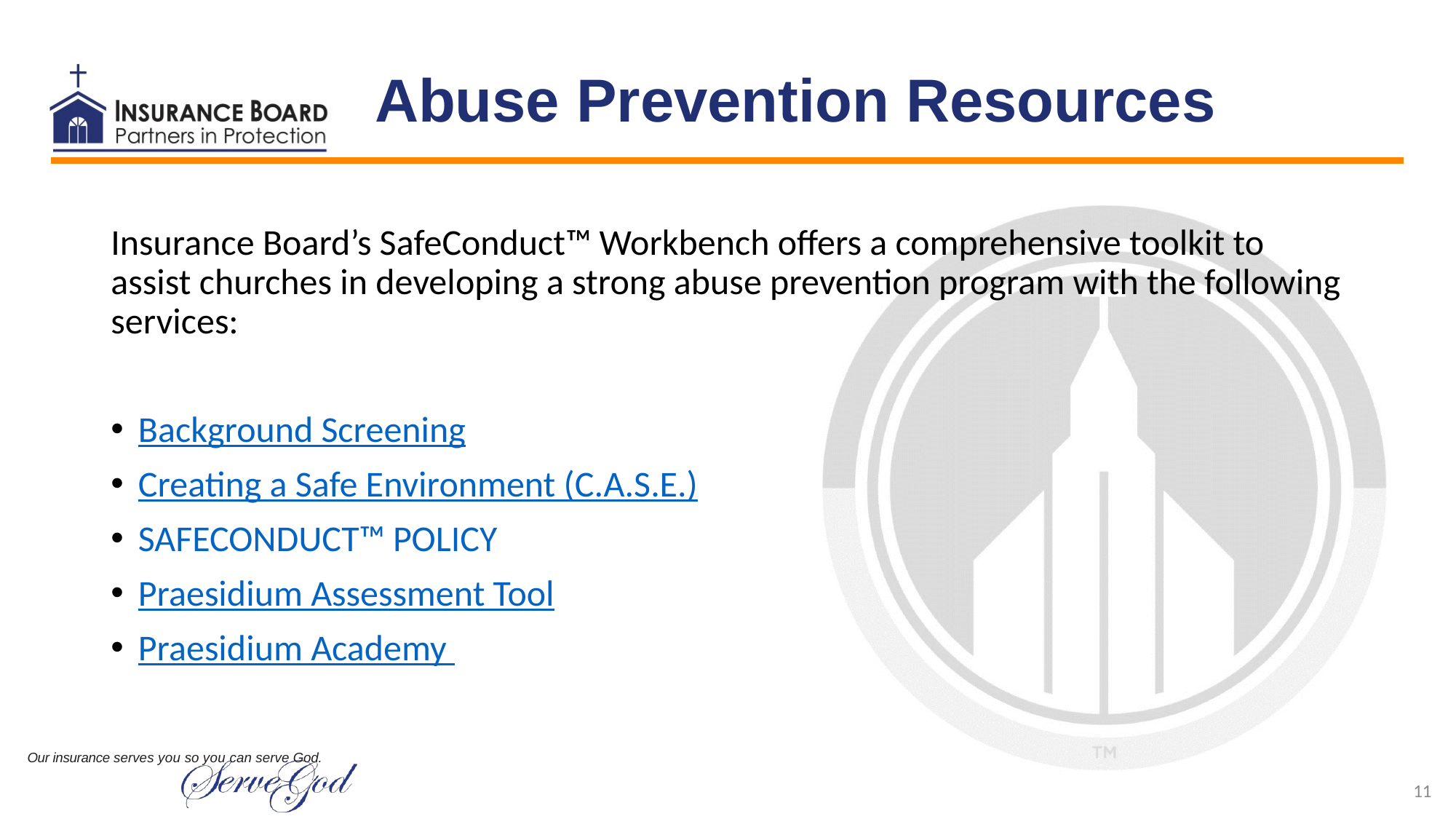

# Abuse Prevention Resources
Insurance Board’s SafeConduct™ Workbench offers a comprehensive toolkit to assist churches in developing a strong abuse prevention program with the following services:

Background Screening
Creating a Safe Environment (C.A.S.E.)
SAFECONDUCT™ POLICY
Praesidium Assessment Tool
Praesidium Academy